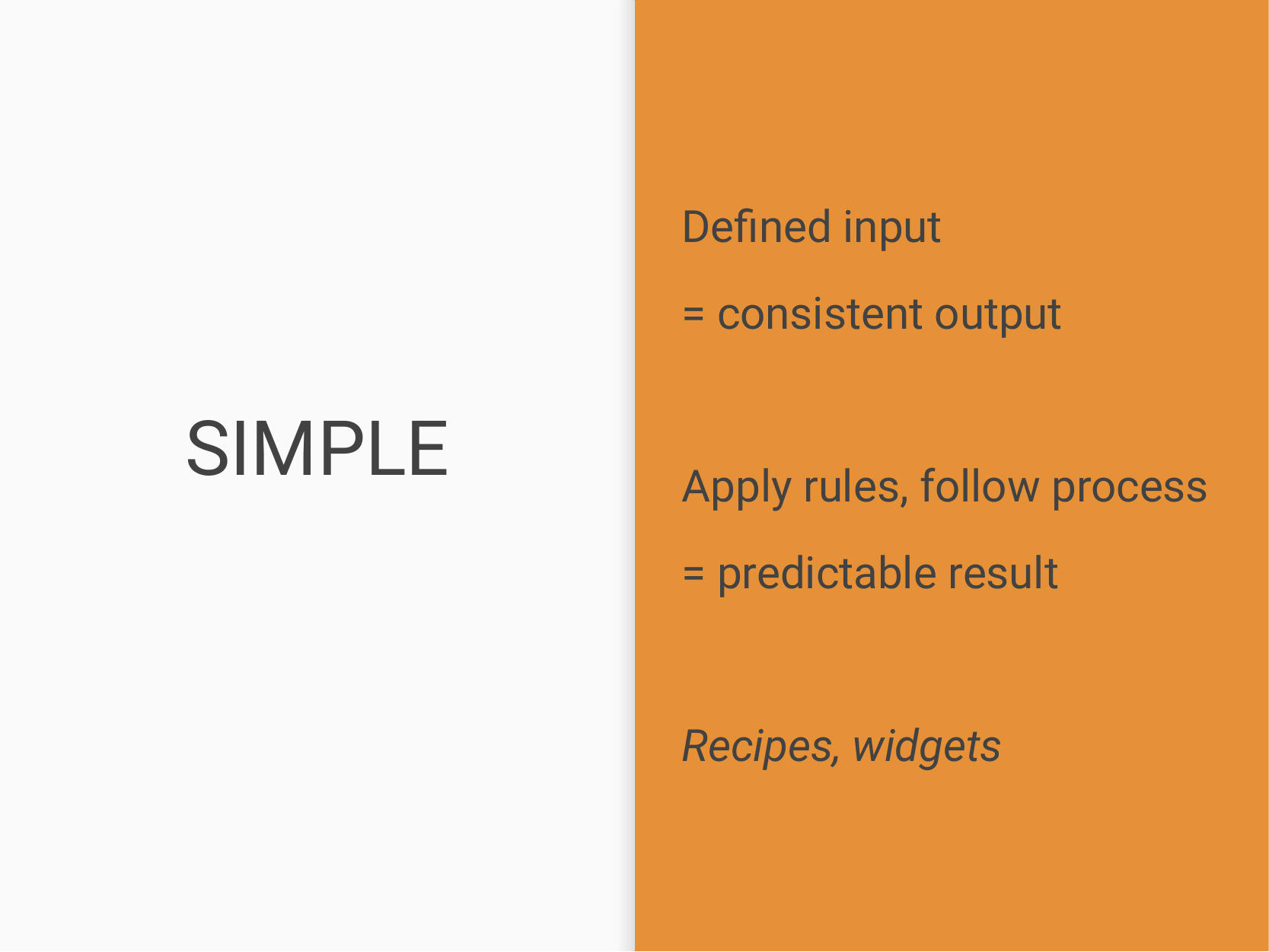

Defined input
= consistent output

Apply rules, follow process
= predictable result

Recipes, widgets
# SIMPLE